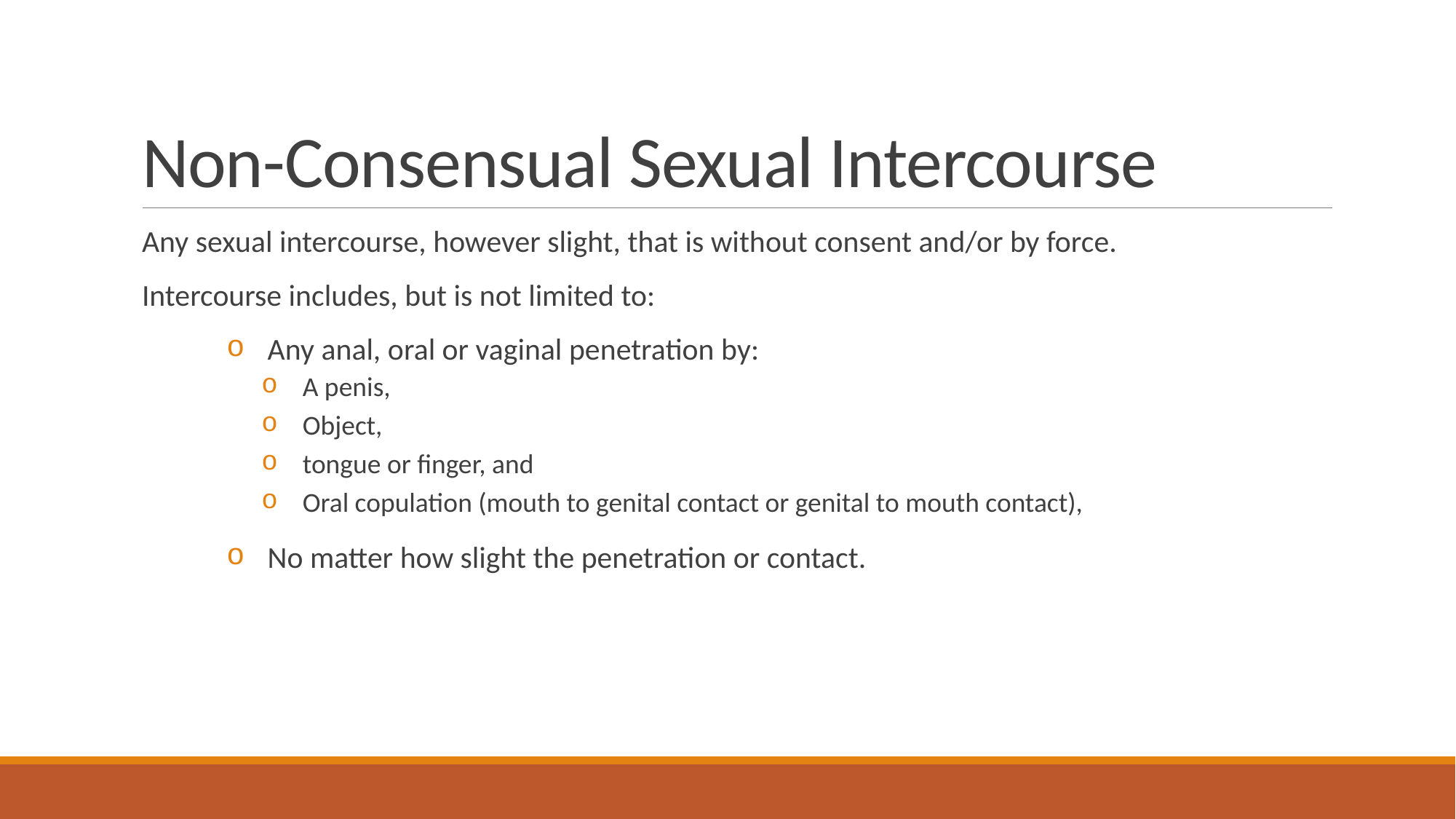

# Non-Consensual Sexual Intercourse
Any sexual intercourse, however slight, that is without consent and/or by force.
Intercourse includes, but is not limited to:
Any anal, oral or vaginal penetration by:
A penis,
Object,
tongue or finger, and
Oral copulation (mouth to genital contact or genital to mouth contact),
No matter how slight the penetration or contact.